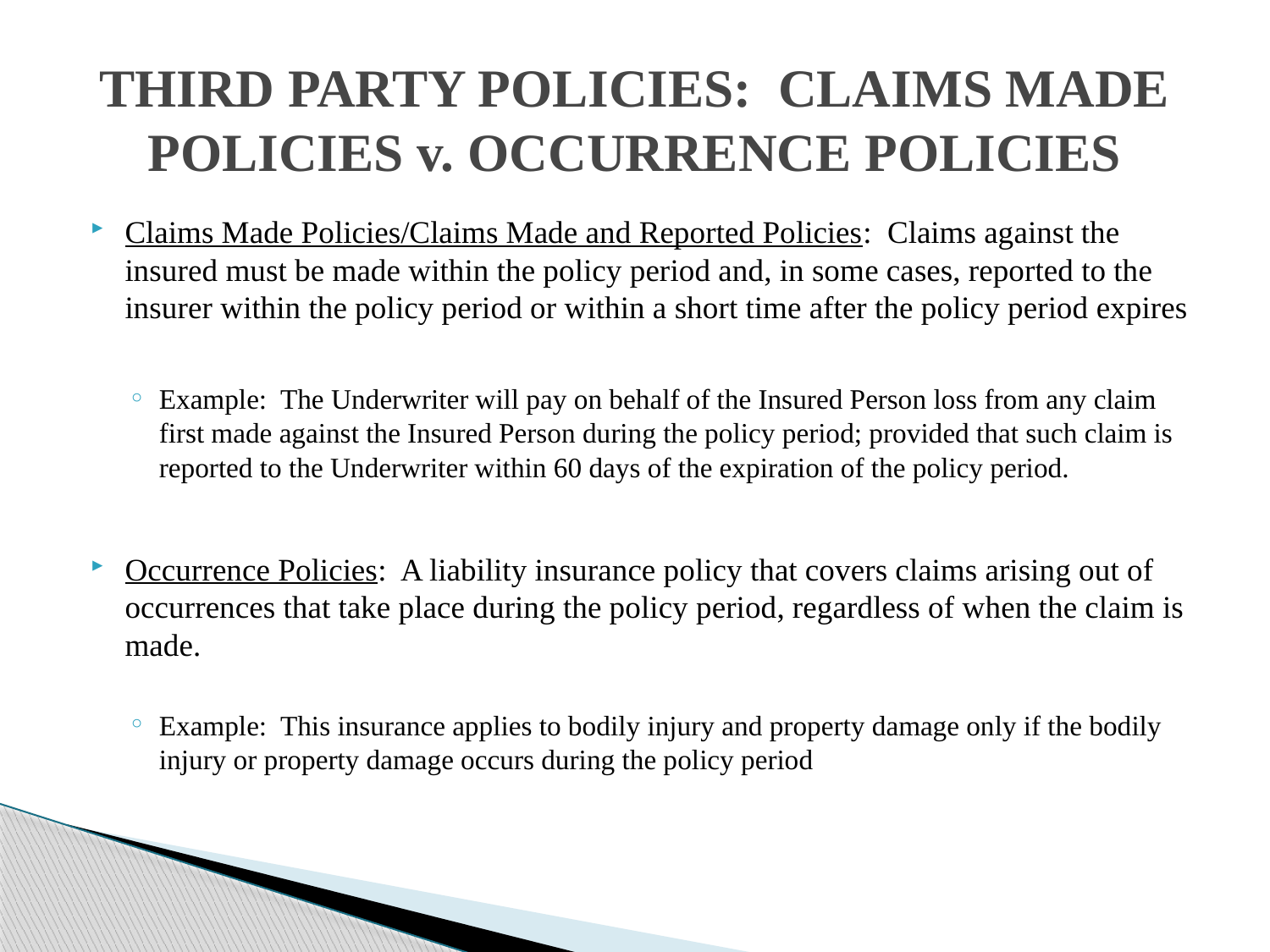

# THIRD PARTY POLICIES:  CLAIMS MADE POLICIES v. OCCURRENCE POLICIES
Claims Made Policies/Claims Made and Reported Policies:  Claims against the insured must be made within the policy period and, in some cases, reported to the insurer within the policy period or within a short time after the policy period expires

Example:  The Underwriter will pay on behalf of the Insured Person loss from any claim first made against the Insured Person during the policy period; provided that such claim is reported to the Underwriter within 60 days of the expiration of the policy period.

Occurrence Policies:  A liability insurance policy that covers claims arising out of occurrences that take place during the policy period, regardless of when the claim is made.

Example:  This insurance applies to bodily injury and property damage only if the bodily injury or property damage occurs during the policy period